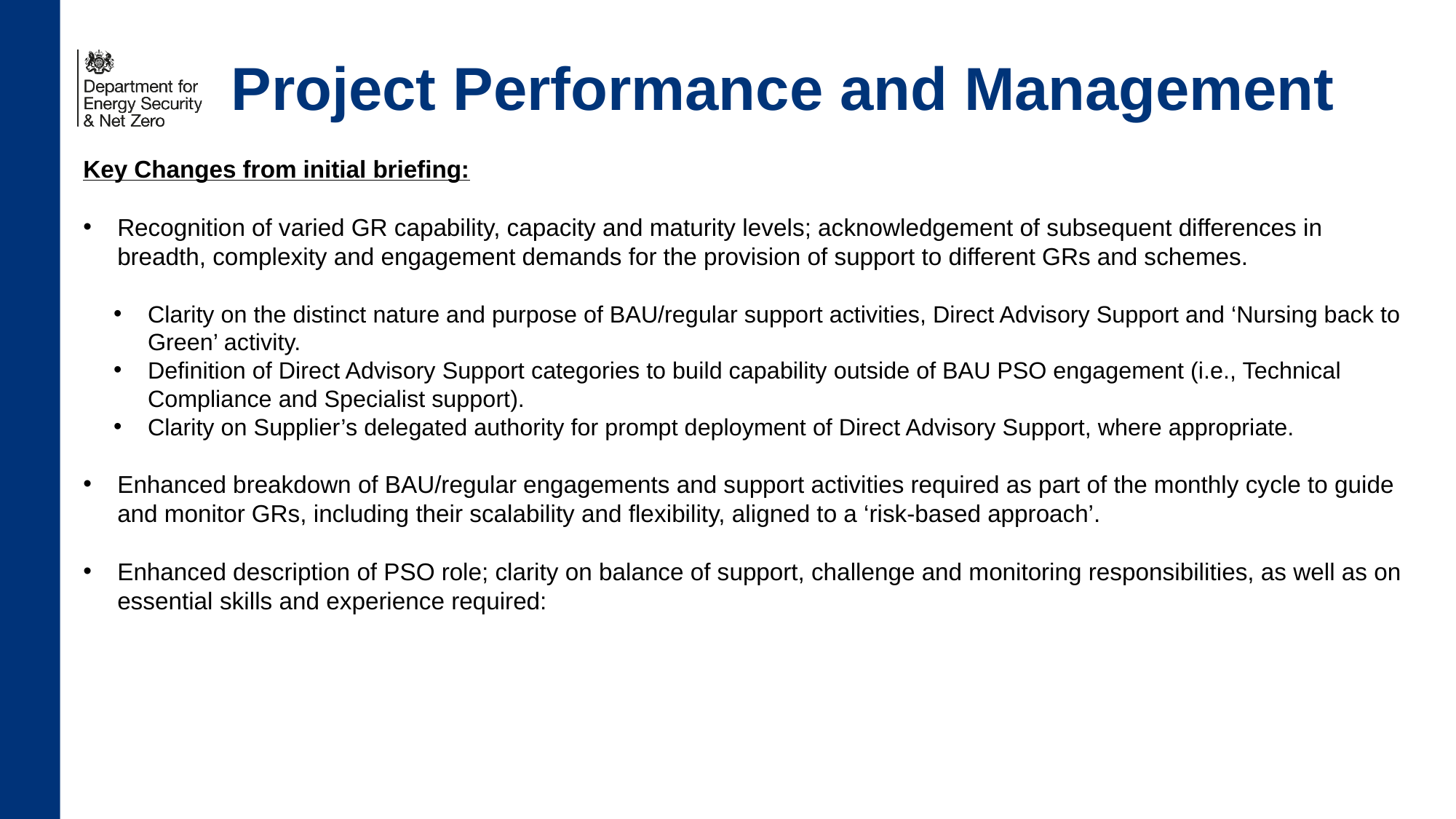

# Project Performance and Management
Key Changes from initial briefing:

Recognition of varied GR capability, capacity and maturity levels; acknowledgement of subsequent differences in breadth, complexity and engagement demands for the provision of support to different GRs and schemes.

Clarity on the distinct nature and purpose of BAU/regular support activities, Direct Advisory Support and ‘Nursing back to Green’ activity.
Definition of Direct Advisory Support categories to build capability outside of BAU PSO engagement (i.e., Technical Compliance and Specialist support).
Clarity on Supplier’s delegated authority for prompt deployment of Direct Advisory Support, where appropriate.

Enhanced breakdown of BAU/regular engagements and support activities required as part of the monthly cycle to guide and monitor GRs, including their scalability and flexibility, aligned to a ‘risk-based approach’.

Enhanced description of PSO role; clarity on balance of support, challenge and monitoring responsibilities, as well as on essential skills and experience required: